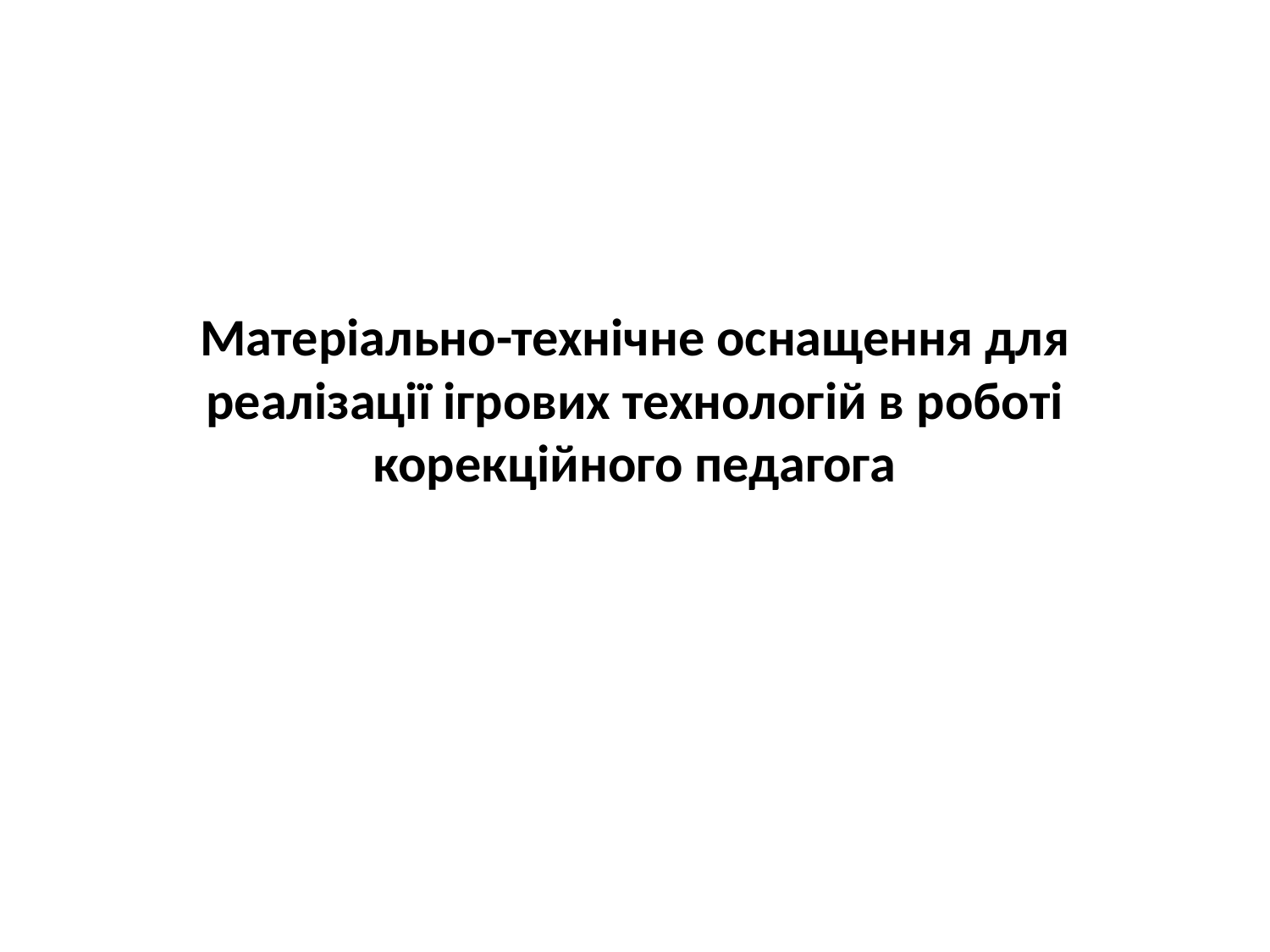

# Матеріально-технічне оснащення для реалізації ігрових технологій в роботі корекційного педагога